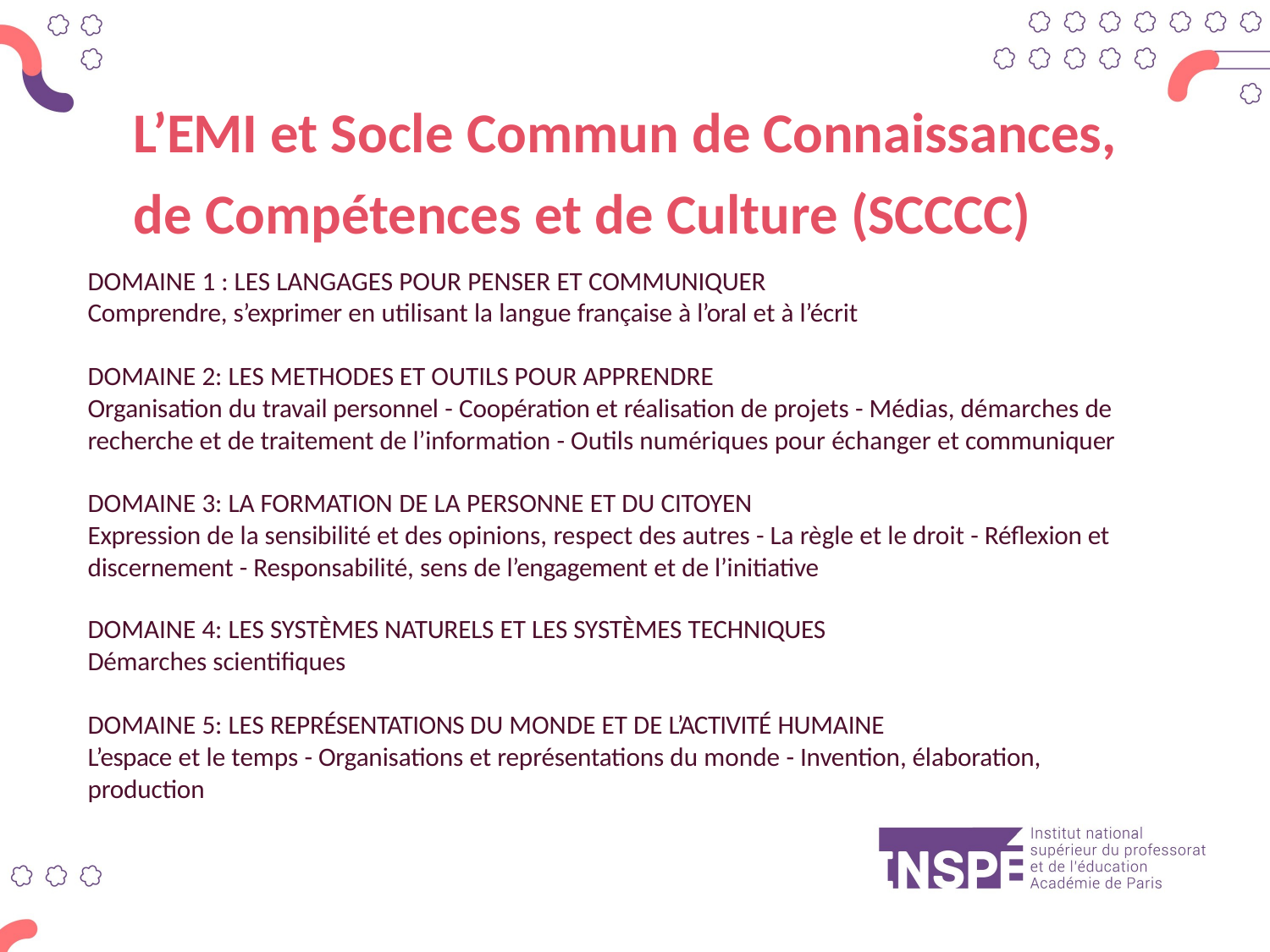

# L’EMI et Socle Commun de Connaissances, de Compétences et de Culture (SCCCC)
DOMAINE 1 : LES LANGAGES POUR PENSER ET COMMUNIQUER
Comprendre, s’exprimer en utilisant la langue française à l’oral et à l’écrit
DOMAINE 2: LES METHODES ET OUTILS POUR APPRENDRE
Organisation du travail personnel - Coopération et réalisation de projets - Médias, démarches de recherche et de traitement de l’information - Outils numériques pour échanger et communiquer
DOMAINE 3: LA FORMATION DE LA PERSONNE ET DU CITOYEN
Expression de la sensibilité et des opinions, respect des autres - La règle et le droit - Réflexion et discernement - Responsabilité, sens de l’engagement et de l’initiative
DOMAINE 4: LES SYSTÈMES NATURELS ET LES SYSTÈMES TECHNIQUES
Démarches scientifiques
DOMAINE 5: LES REPRÉSENTATIONS DU MONDE ET DE L’ACTIVITÉ HUMAINE
L’espace et le temps - Organisations et représentations du monde - Invention, élaboration, production